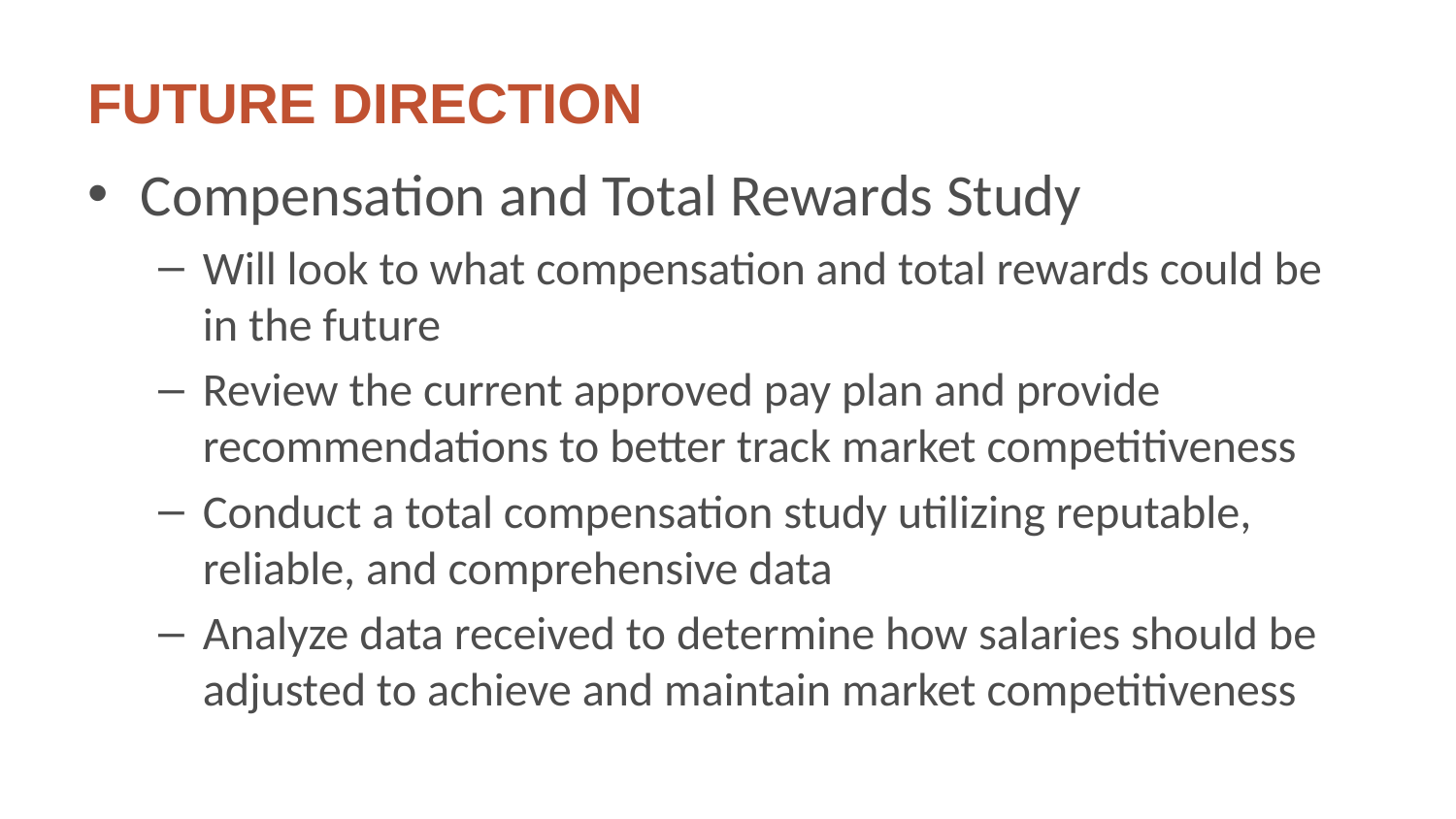

# FUTURE DIRECTION
Compensation and Total Rewards Study
Will look to what compensation and total rewards could be in the future
Review the current approved pay plan and provide recommendations to better track market competitiveness
Conduct a total compensation study utilizing reputable, reliable, and comprehensive data
Analyze data received to determine how salaries should be adjusted to achieve and maintain market competitiveness